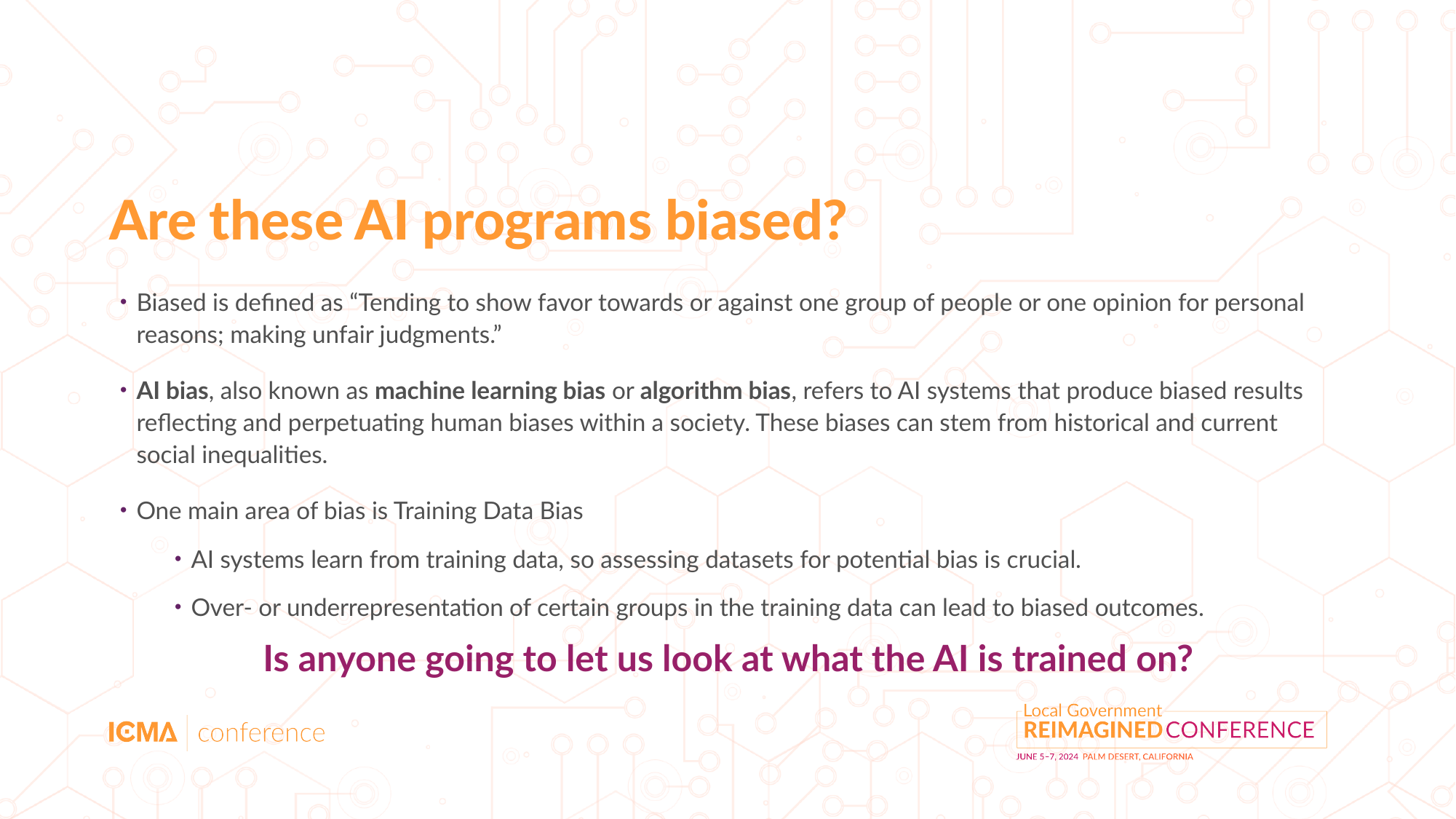

# Are these AI programs biased?
Biased is defined as “Tending to show favor towards or against one group of people or one opinion for personal reasons; making unfair judgments.”
AI bias, also known as machine learning bias or algorithm bias, refers to AI systems that produce biased results reflecting and perpetuating human biases within a society. These biases can stem from historical and current social inequalities.
One main area of bias is Training Data Bias
AI systems learn from training data, so assessing datasets for potential bias is crucial.
Over- or underrepresentation of certain groups in the training data can lead to biased outcomes.

Is anyone going to let us look at what the AI is trained on?